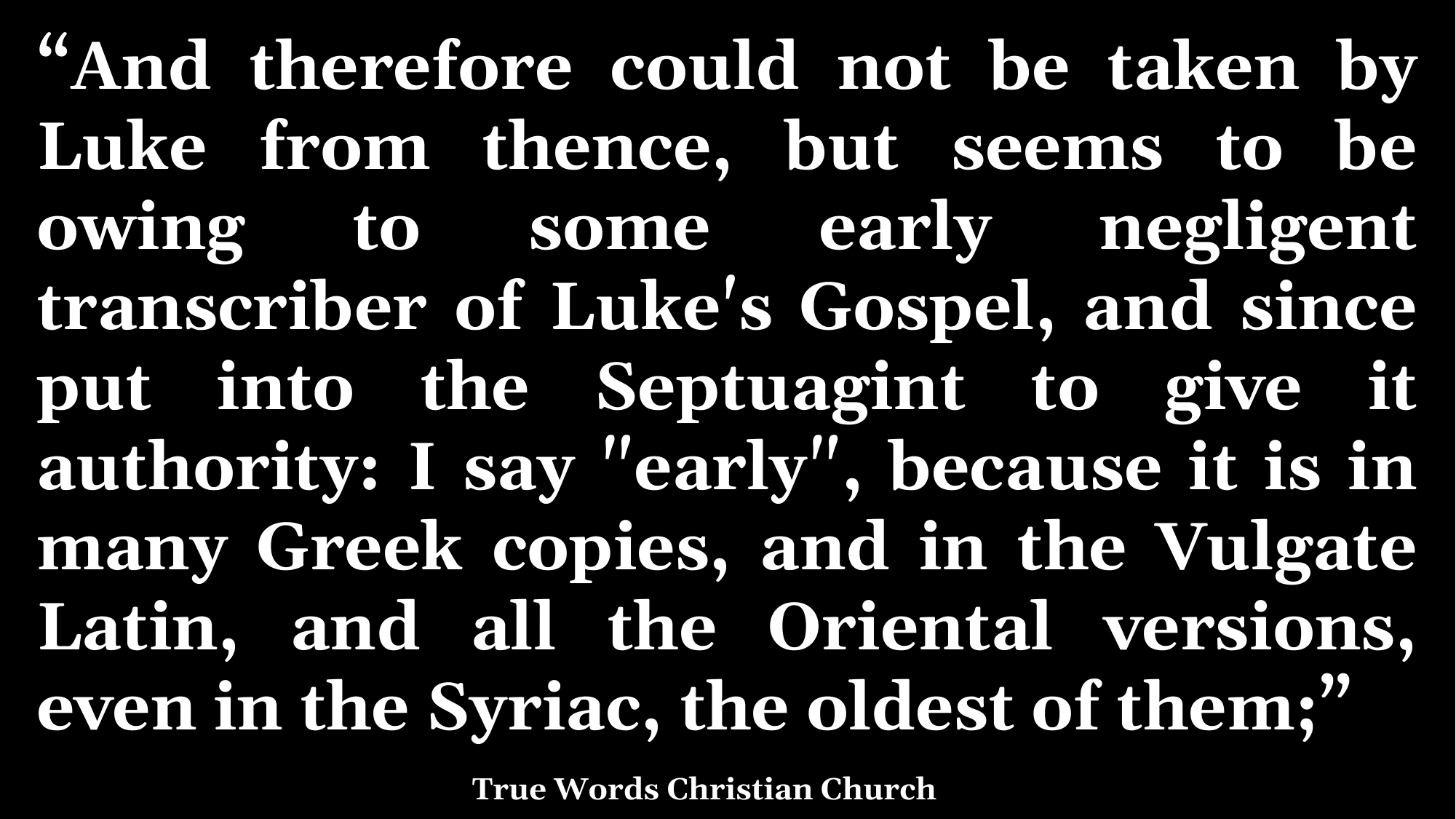

“And therefore could not be taken by Luke from thence, but seems to be owing to some early negligent transcriber of Luke's Gospel, and since put into the Septuagint to give it authority: I say "early", because it is in many Greek copies, and in the Vulgate Latin, and all the Oriental versions, even in the Syriac, the oldest of them;”
True Words Christian Church